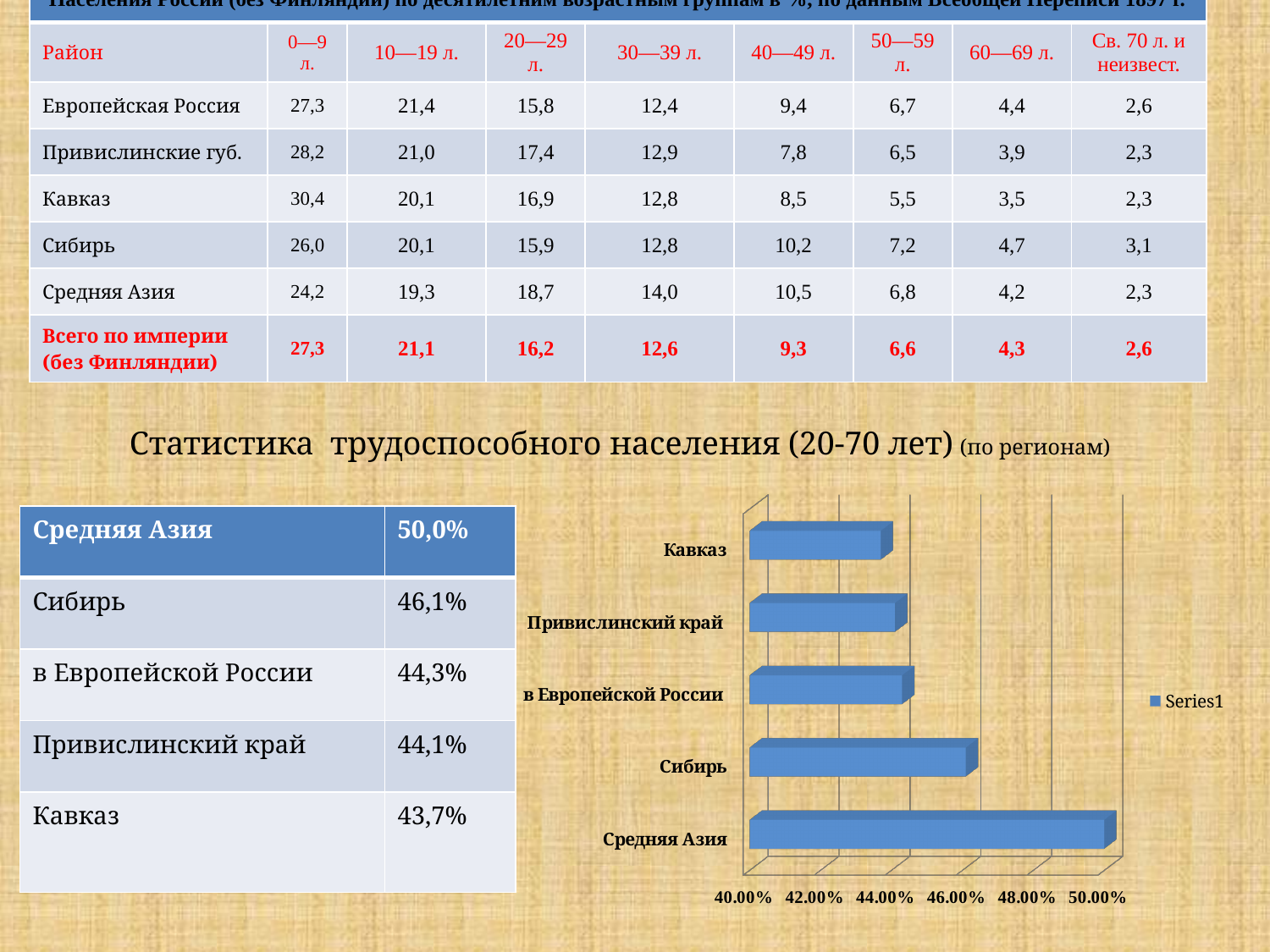

| Населения России (без Финляндии) по десятилетним возрастным группам в %, по данным Всеобщей Переписи 1897 г. |  |  |  |  |  |  |  |  |
| --- | --- | --- | --- | --- | --- | --- | --- | --- |
| Район | 0—9 л. | 10—19 л. | 20—29 л. | 30—39 л. | 40—49 л. | 50—59 л. | 60—69 л. | Св. 70 л. и неизвест. |
| Европейская Россия | 27,3 | 21,4 | 15,8 | 12,4 | 9,4 | 6,7 | 4,4 | 2,6 |
| Привислинские губ. | 28,2 | 21,0 | 17,4 | 12,9 | 7,8 | 6,5 | 3,9 | 2,3 |
| Кавказ | 30,4 | 20,1 | 16,9 | 12,8 | 8,5 | 5,5 | 3,5 | 2,3 |
| Сибирь | 26,0 | 20,1 | 15,9 | 12,8 | 10,2 | 7,2 | 4,7 | 3,1 |
| Средняя Азия | 24,2 | 19,3 | 18,7 | 14,0 | 10,5 | 6,8 | 4,2 | 2,3 |
| Всего по империи (без Финляндии) | 27,3 | 21,1 | 16,2 | 12,6 | 9,3 | 6,6 | 4,3 | 2,6 |
Статистика  трудоспособного населения (20-70 лет) (по регионам)

[unsupported chart]

| Средняя Азия | 50,0% |
| --- | --- |
| Сибирь | 46,1% |
| в Европейской России | 44,3% |
| Привислинский край | 44,1% |
| Кавказ | 43,7% |